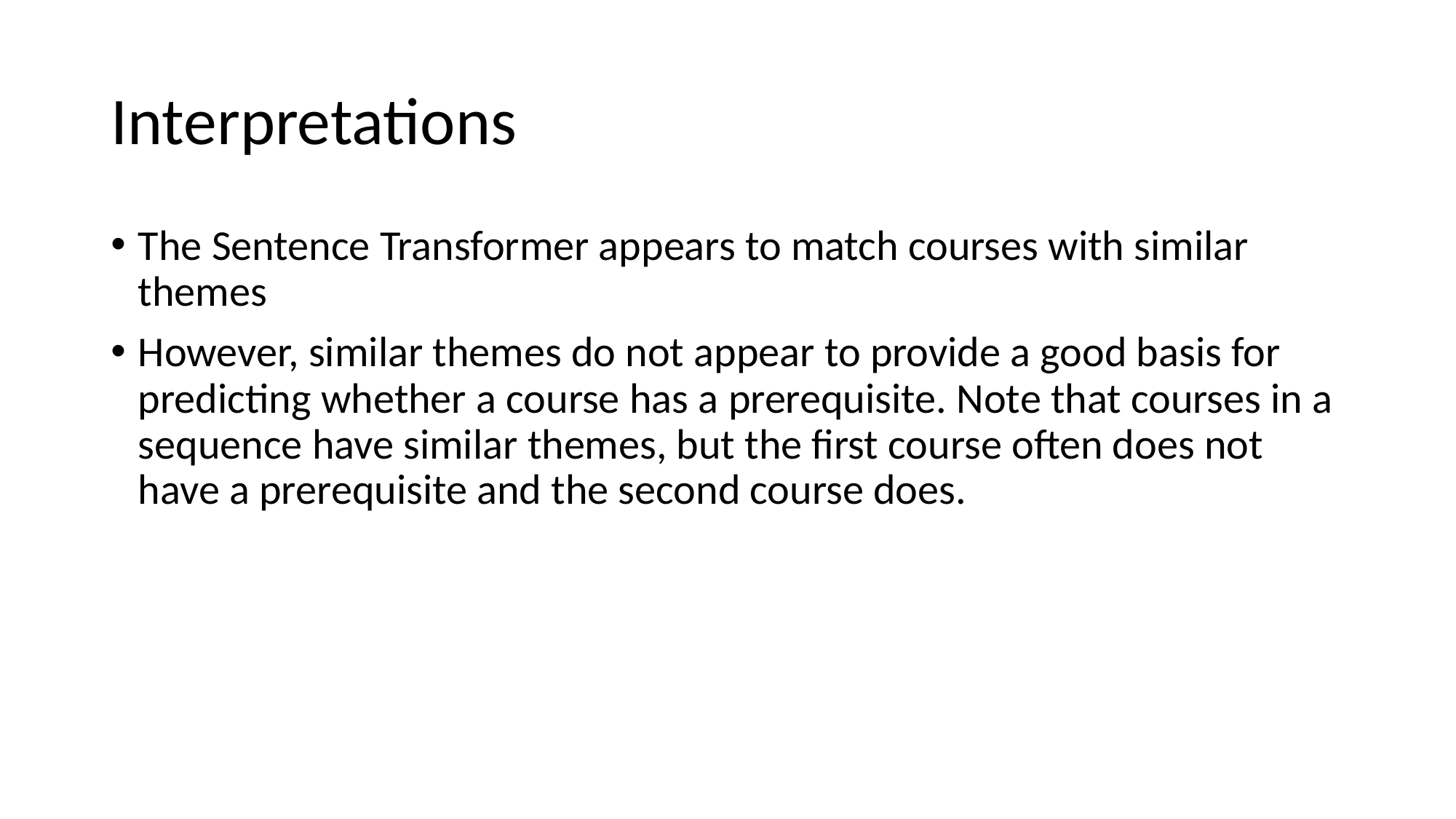

# Interpretations
The Sentence Transformer appears to match courses with similar themes
However, similar themes do not appear to provide a good basis for predicting whether a course has a prerequisite. Note that courses in a sequence have similar themes, but the first course often does not have a prerequisite and the second course does.